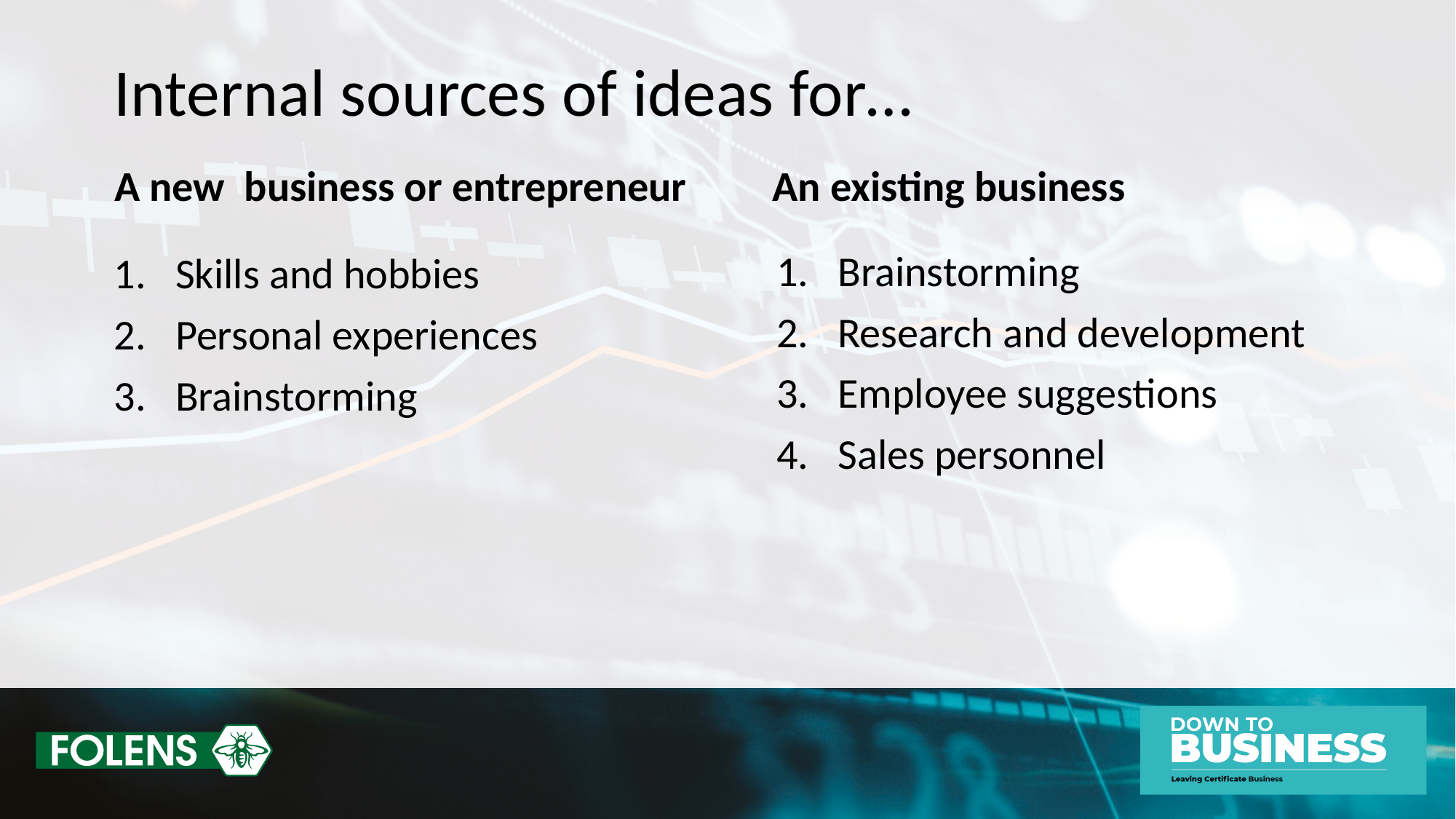

Internal sources of ideas for…
# A new  business or entrepreneur
An existing business
Brainstorming
Research and development
Employee suggestions
Sales personnel
Skills and hobbies
Personal experiences
Brainstorming